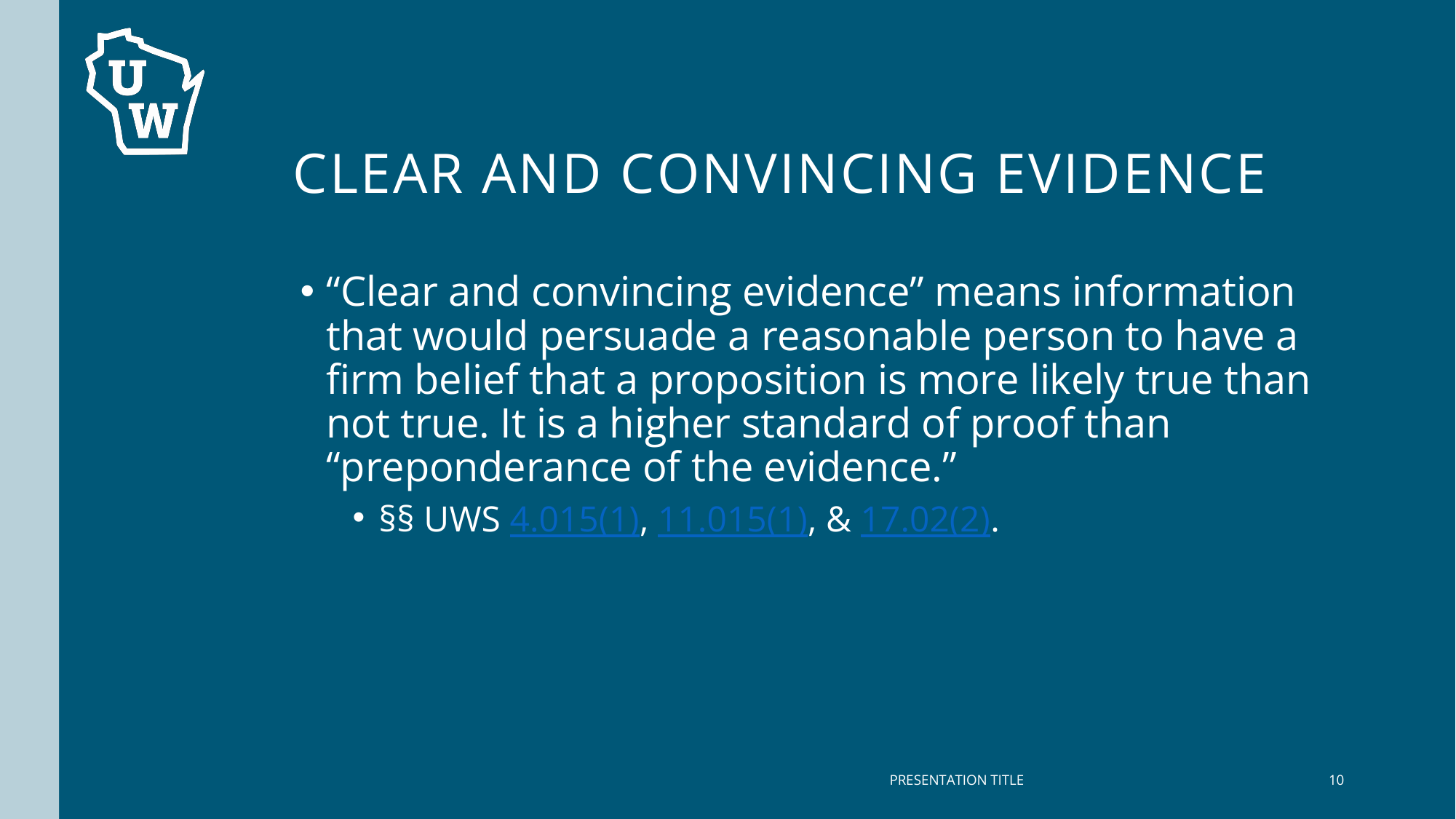

# Clear and convincing evidence
“Clear and convincing evidence” means information that would persuade a reasonable person to have a firm belief that a proposition is more likely true than not true. It is a higher standard of proof than “preponderance of the evidence.”
§§ UWS 4.015(1), 11.015(1), & 17.02(2).

PRESENTATION TITLE
10